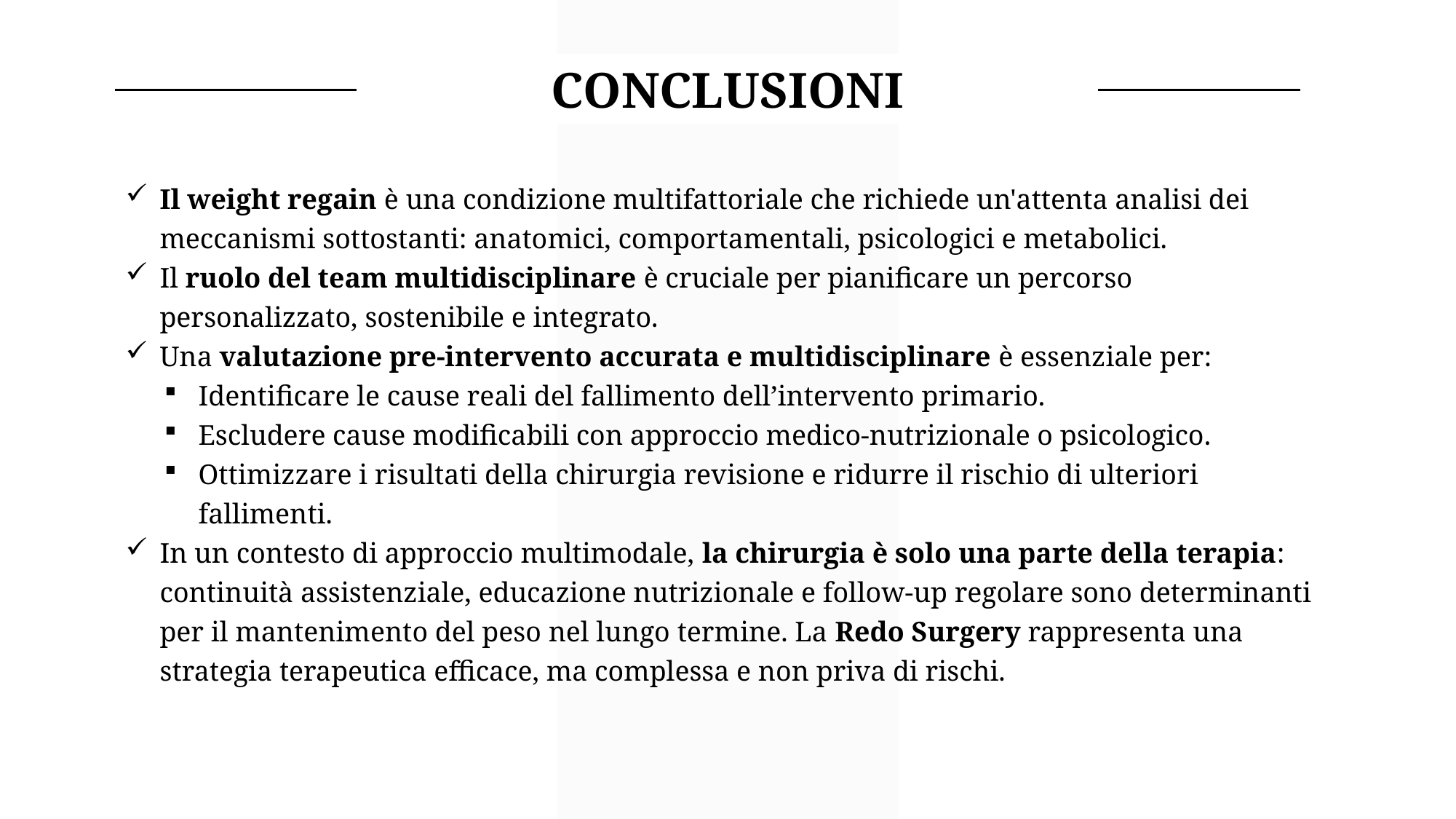

CONCLUSIONI
Il weight regain è una condizione multifattoriale che richiede un'attenta analisi dei meccanismi sottostanti: anatomici, comportamentali, psicologici e metabolici.
Il ruolo del team multidisciplinare è cruciale per pianificare un percorso personalizzato, sostenibile e integrato.
Una valutazione pre-intervento accurata e multidisciplinare è essenziale per:
Identificare le cause reali del fallimento dell’intervento primario.
Escludere cause modificabili con approccio medico-nutrizionale o psicologico.
Ottimizzare i risultati della chirurgia revisione e ridurre il rischio di ulteriori fallimenti.
In un contesto di approccio multimodale, la chirurgia è solo una parte della terapia: continuità assistenziale, educazione nutrizionale e follow-up regolare sono determinanti per il mantenimento del peso nel lungo termine. La Redo Surgery rappresenta una strategia terapeutica efficace, ma complessa e non priva di rischi.